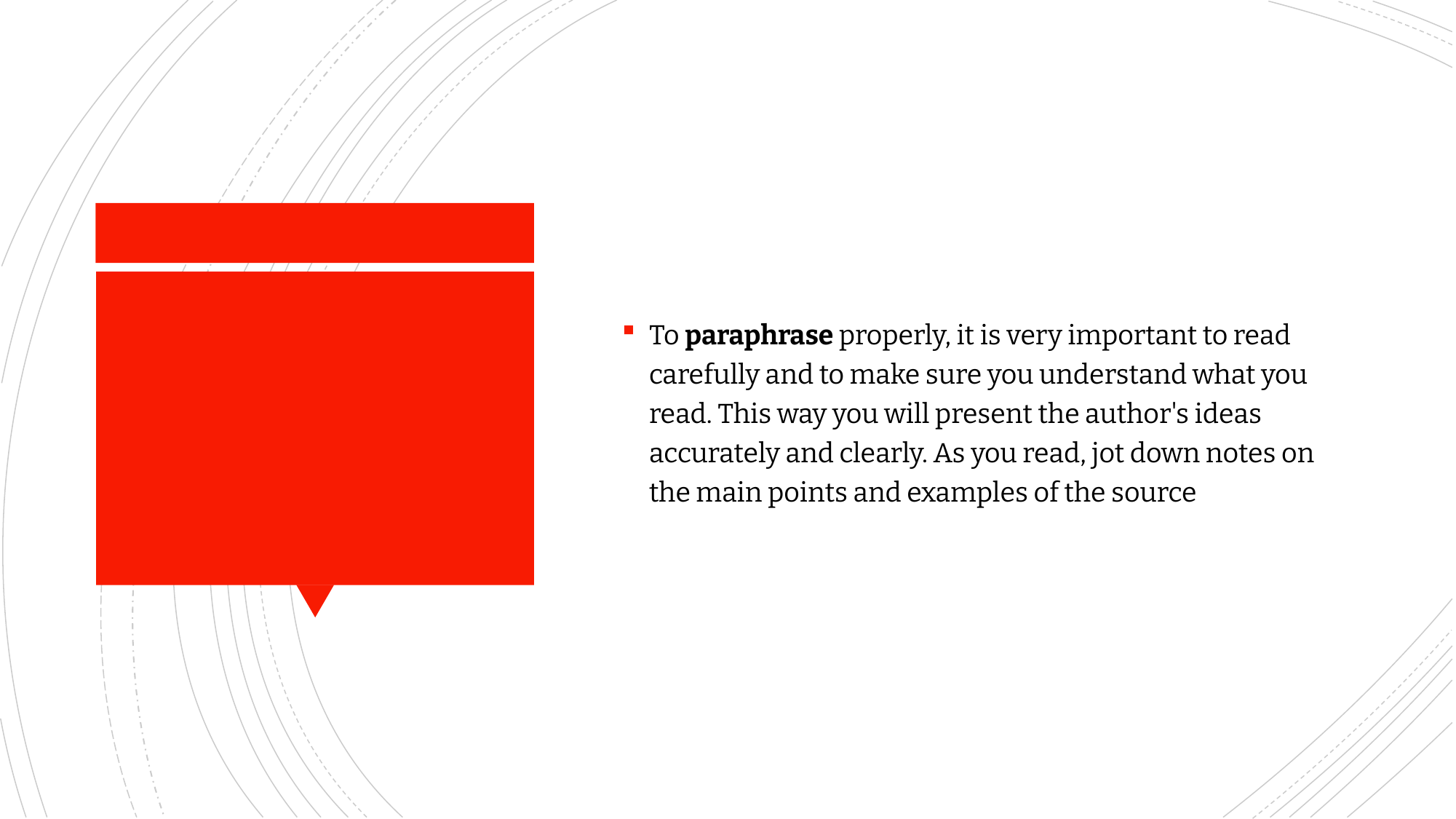

To paraphrase properly, it is very important to read carefully and to make sure you understand what you read. This way you will present the author's ideas accurately and clearly. As you read, jot down notes on the main points and examples of the source
#